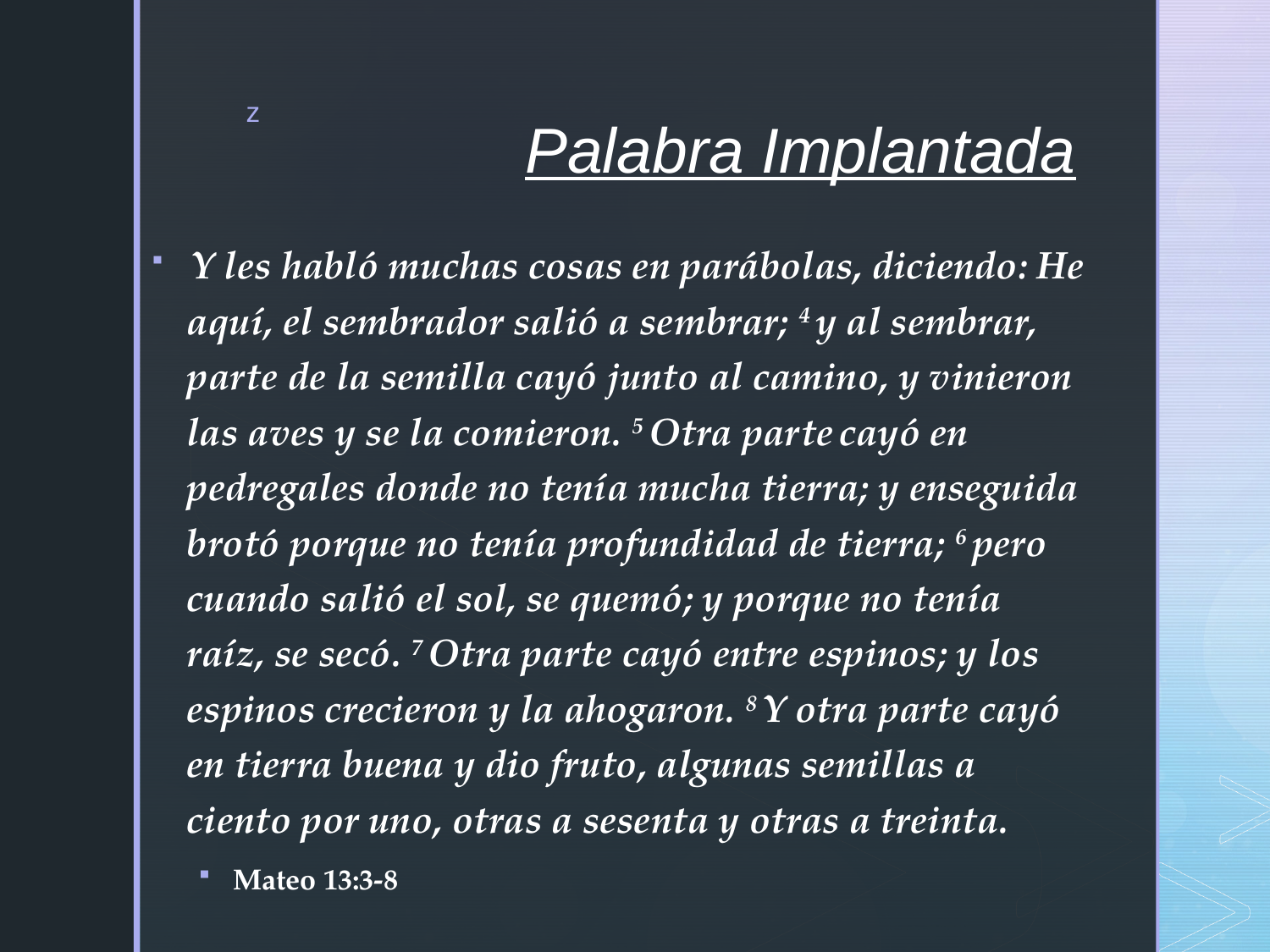

# Palabra Implantada
 Y les habló muchas cosas en parábolas, diciendo: He aquí, el sembrador salió a sembrar; 4 y al sembrar, parte de la semilla cayó junto al camino, y vinieron las aves y se la comieron. 5 Otra parte cayó en pedregales donde no tenía mucha tierra; y enseguida brotó porque no tenía profundidad de tierra; 6 pero cuando salió el sol, se quemó; y porque no tenía raíz, se secó. 7 Otra parte cayó entre espinos; y los espinos crecieron y la ahogaron. 8 Y otra parte cayó en tierra buena y dio fruto, algunas semillas a ciento por uno, otras a sesenta y otras a treinta.
Mateo 13:3-8